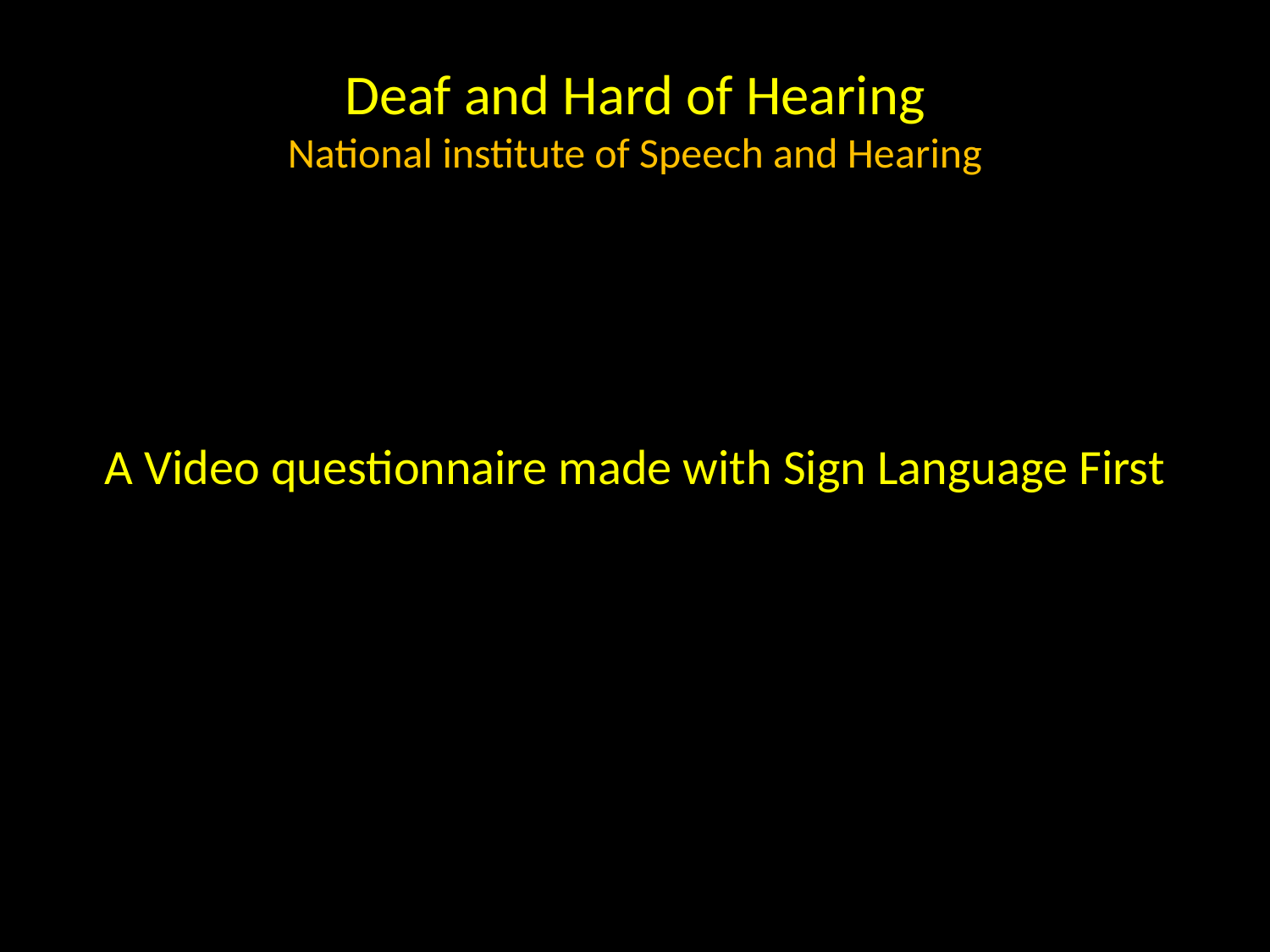

# Deaf and Hard of Hearing National institute of Speech and Hearing

A Video questionnaire made with Sign Language First